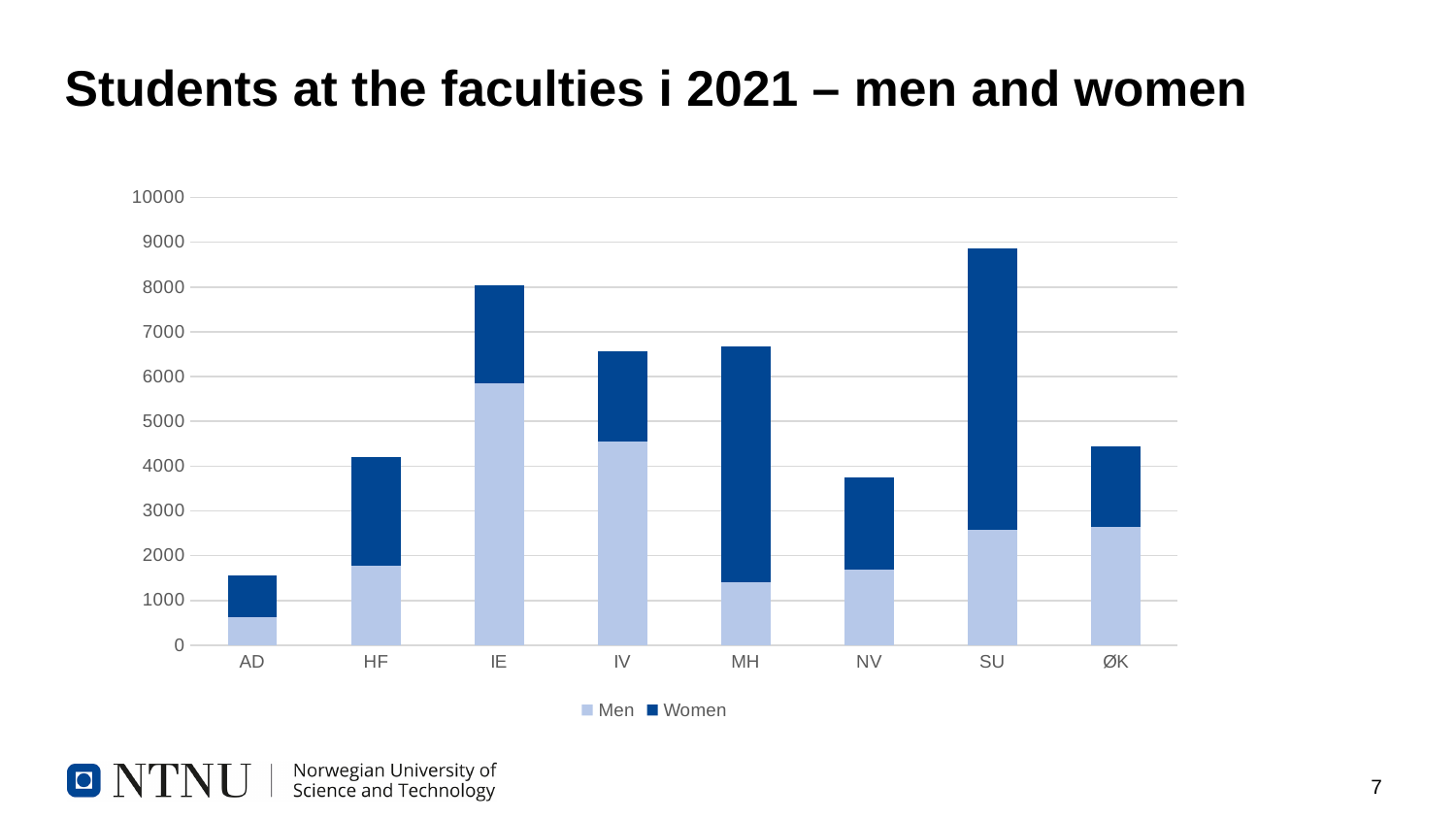

# Students at the faculties i 2021 – men and women

### Chart

| Category | Men | Women |
|---|---|---|
| AD | 637.0 | 912.0 |
| HF | 1781.0 | 2426.0 |
| IE | 5860.0 | 2188.0 |
| IV | 4543.0 | 2028.0 |
| MH | 1414.0 | 5263.0 |
| NV | 1697.0 | 2057.0 |
| SU | 2587.0 | 6285.0 |
| ØK | 2647.0 | 1793.0 |